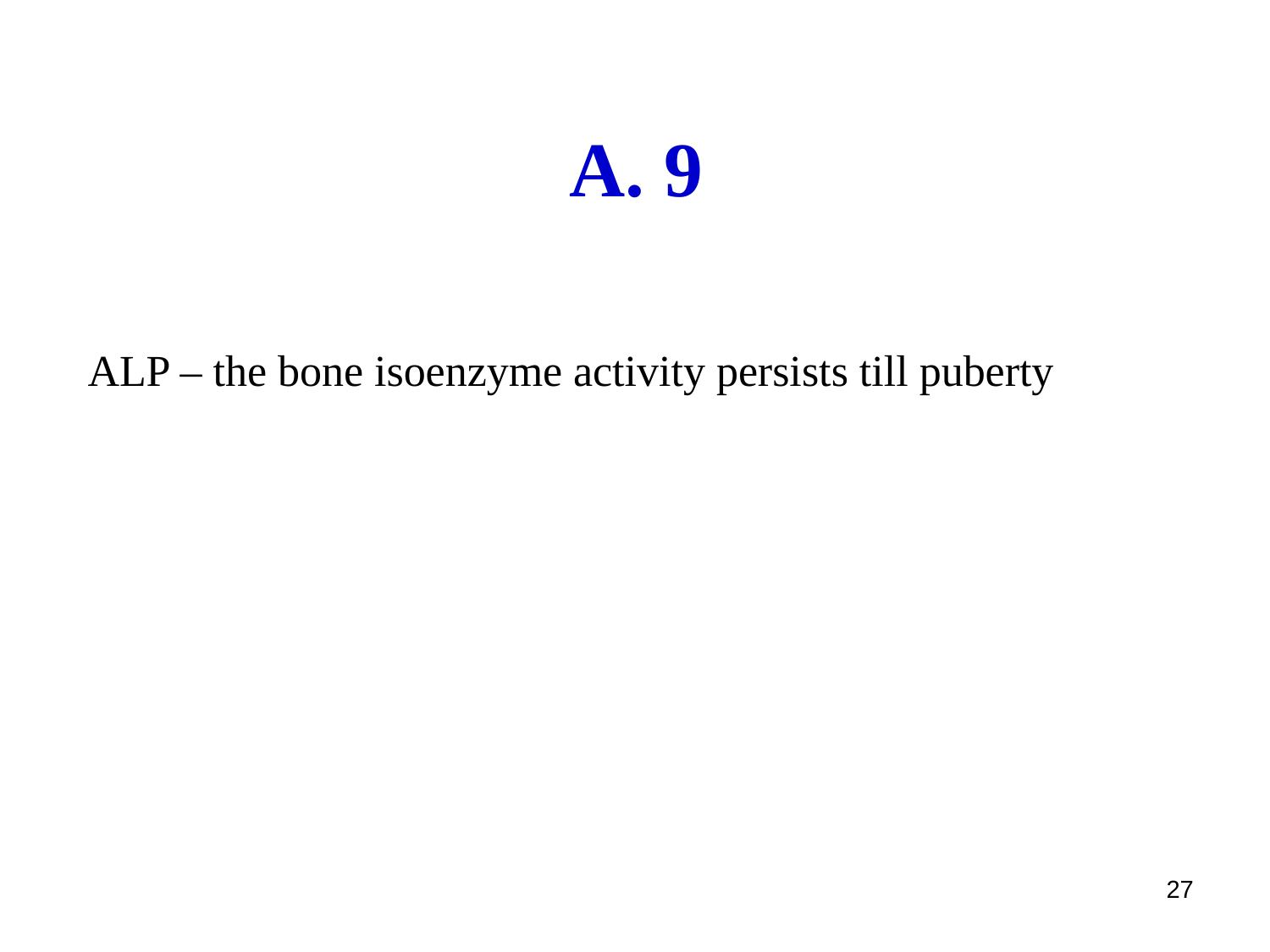

# A. 9
ALP – the bone isoenzyme activity persists till puberty
27